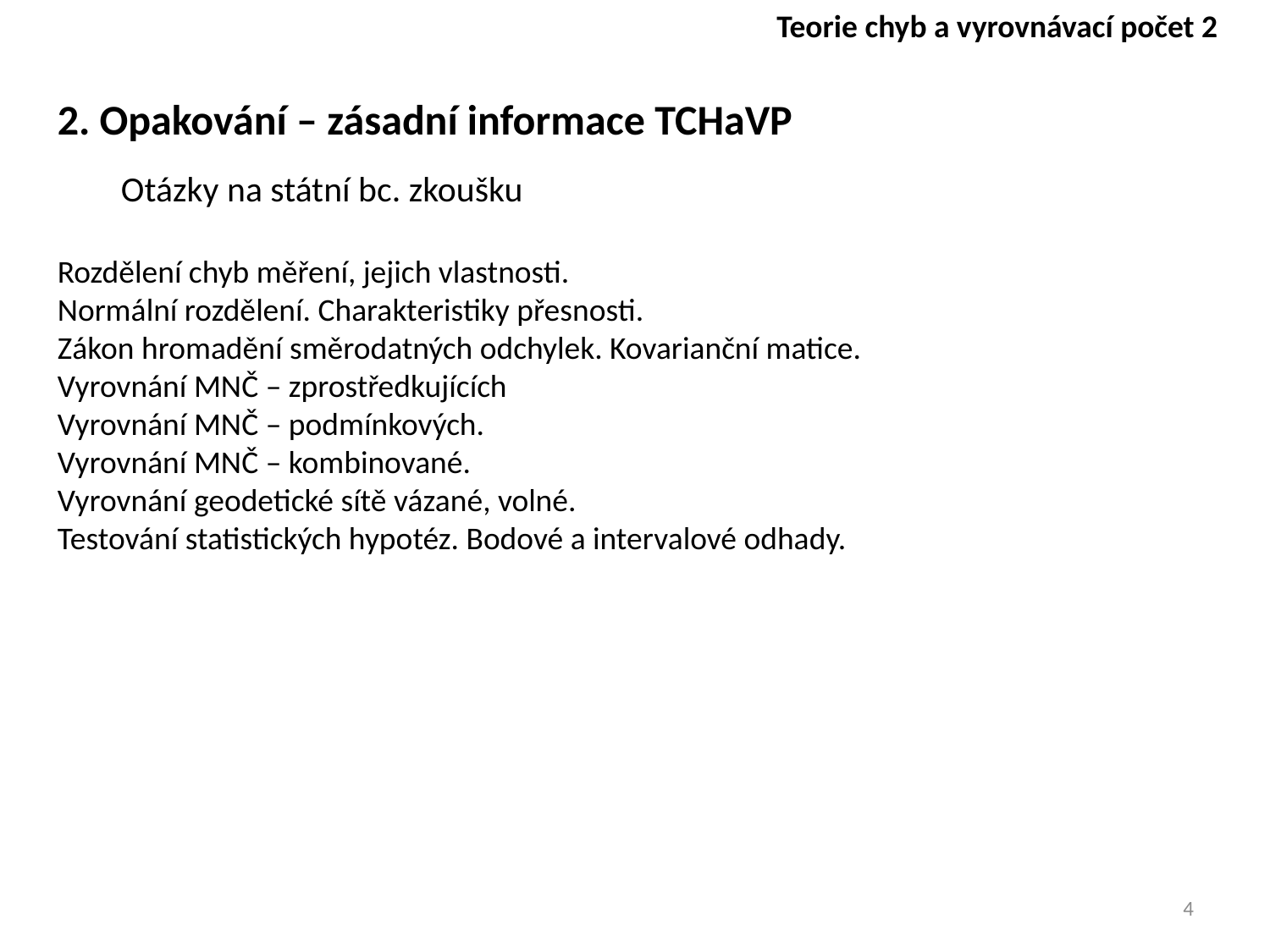

Teorie chyb a vyrovnávací počet 2
2. Opakování – zásadní informace TCHaVP

Otázky na státní bc. zkoušku

Rozdělení chyb měření, jejich vlastnosti.
Normální rozdělení. Charakteristiky přesnosti.
Zákon hromadění směrodatných odchylek. Kovarianční matice.
Vyrovnání MNČ – zprostředkujících
Vyrovnání MNČ – podmínkových.
Vyrovnání MNČ – kombinované.
Vyrovnání geodetické sítě vázané, volné.
Testování statistických hypotéz. Bodové a intervalové odhady.

4